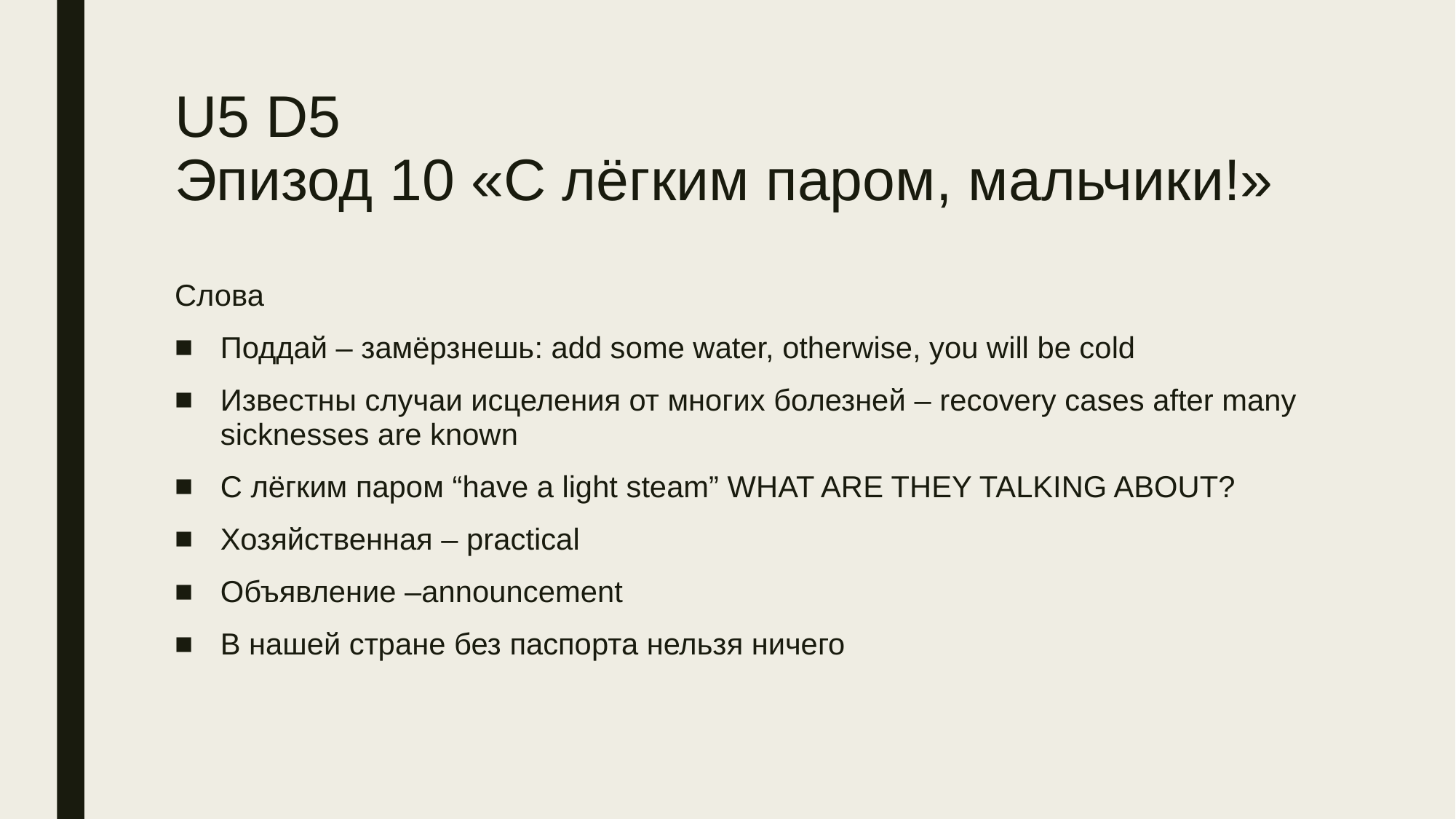

# U5 D5 Эпизод 10 «С лёгким паром, мальчики!»
Слова
Поддай – замёрзнешь: add some water, otherwise, you will be cold
Известны случаи исцеления от многих болезней – recovery cases after many sicknesses are known
С лёгким паром “have a light steam” WHAT ARE THEY TALKING ABOUT?
Хозяйственная – practical
Объявление –announcement
В нашей стране без паспорта нельзя ничего